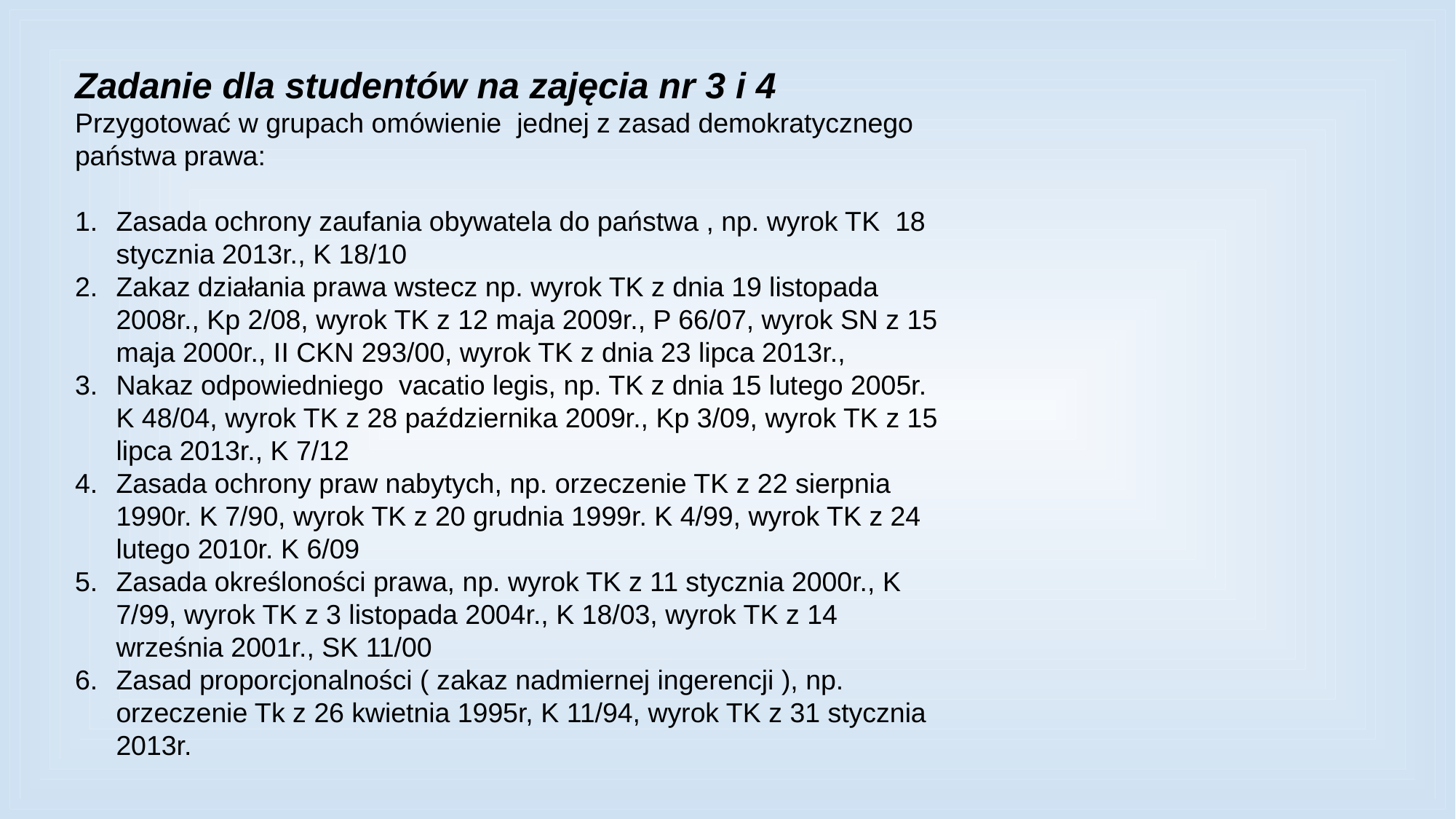

Zadanie dla studentów na zajęcia nr 3 i 4
Przygotować w grupach omówienie  jednej z zasad demokratycznego państwa prawa:

Zasada ochrony zaufania obywatela do państwa , np. wyrok TK  18 stycznia 2013r., K 18/10
Zakaz działania prawa wstecz np. wyrok TK z dnia 19 listopada 2008r., Kp 2/08, wyrok TK z 12 maja 2009r., P 66/07, wyrok SN z 15 maja 2000r., II CKN 293/00, wyrok TK z dnia 23 lipca 2013r.,
Nakaz odpowiedniego  vacatio legis, np. TK z dnia 15 lutego 2005r. K 48/04, wyrok TK z 28 października 2009r., Kp 3/09, wyrok TK z 15 lipca 2013r., K 7/12
Zasada ochrony praw nabytych, np. orzeczenie TK z 22 sierpnia 1990r. K 7/90, wyrok TK z 20 grudnia 1999r. K 4/99, wyrok TK z 24 lutego 2010r. K 6/09
Zasada określoności prawa, np. wyrok TK z 11 stycznia 2000r., K 7/99, wyrok TK z 3 listopada 2004r., K 18/03, wyrok TK z 14 września 2001r., SK 11/00
Zasad proporcjonalności ( zakaz nadmiernej ingerencji ), np. orzeczenie Tk z 26 kwietnia 1995r, K 11/94, wyrok TK z 31 stycznia 2013r.